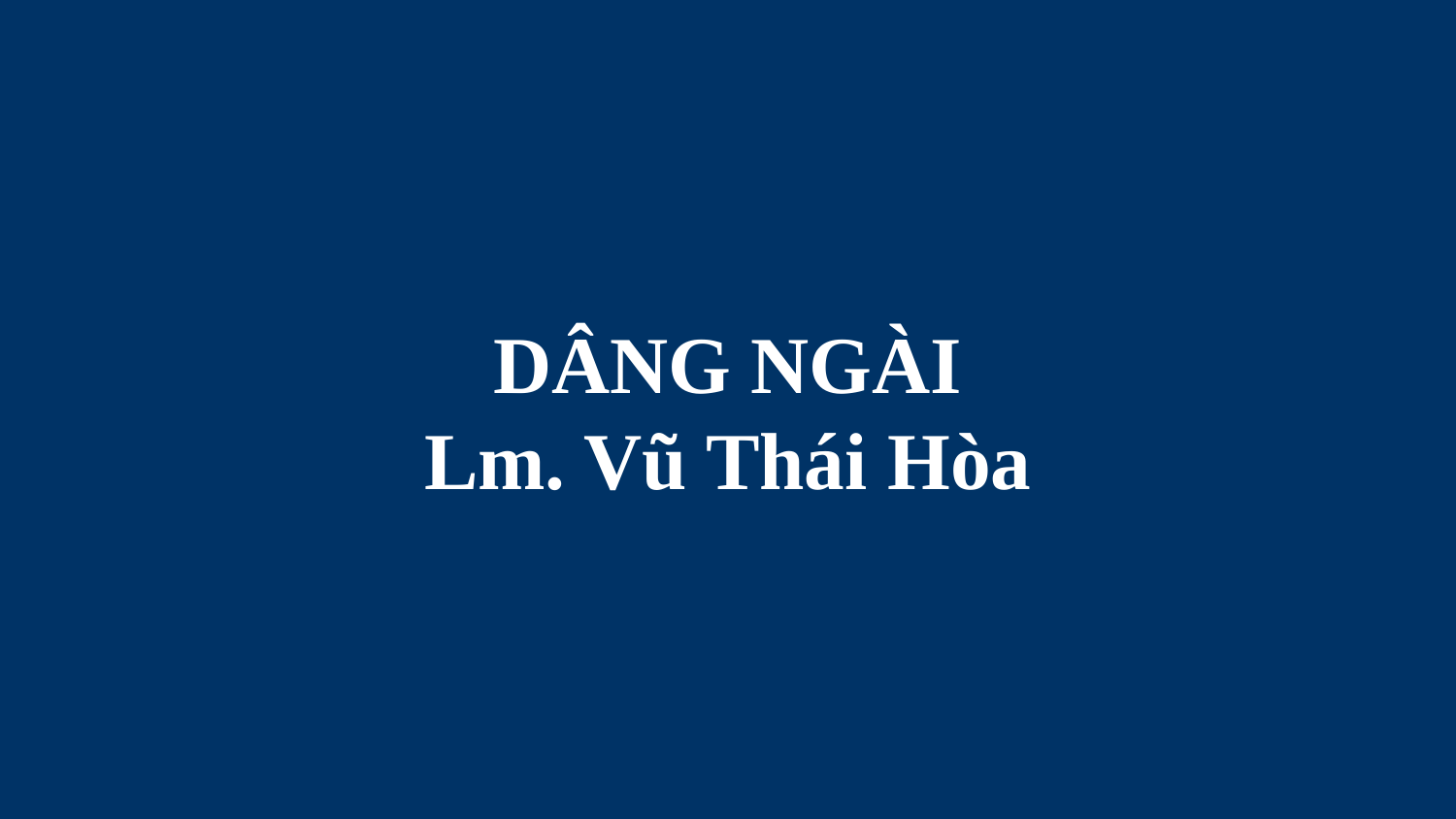

# DÂNG NGÀI Lm. Vũ Thái Hòa